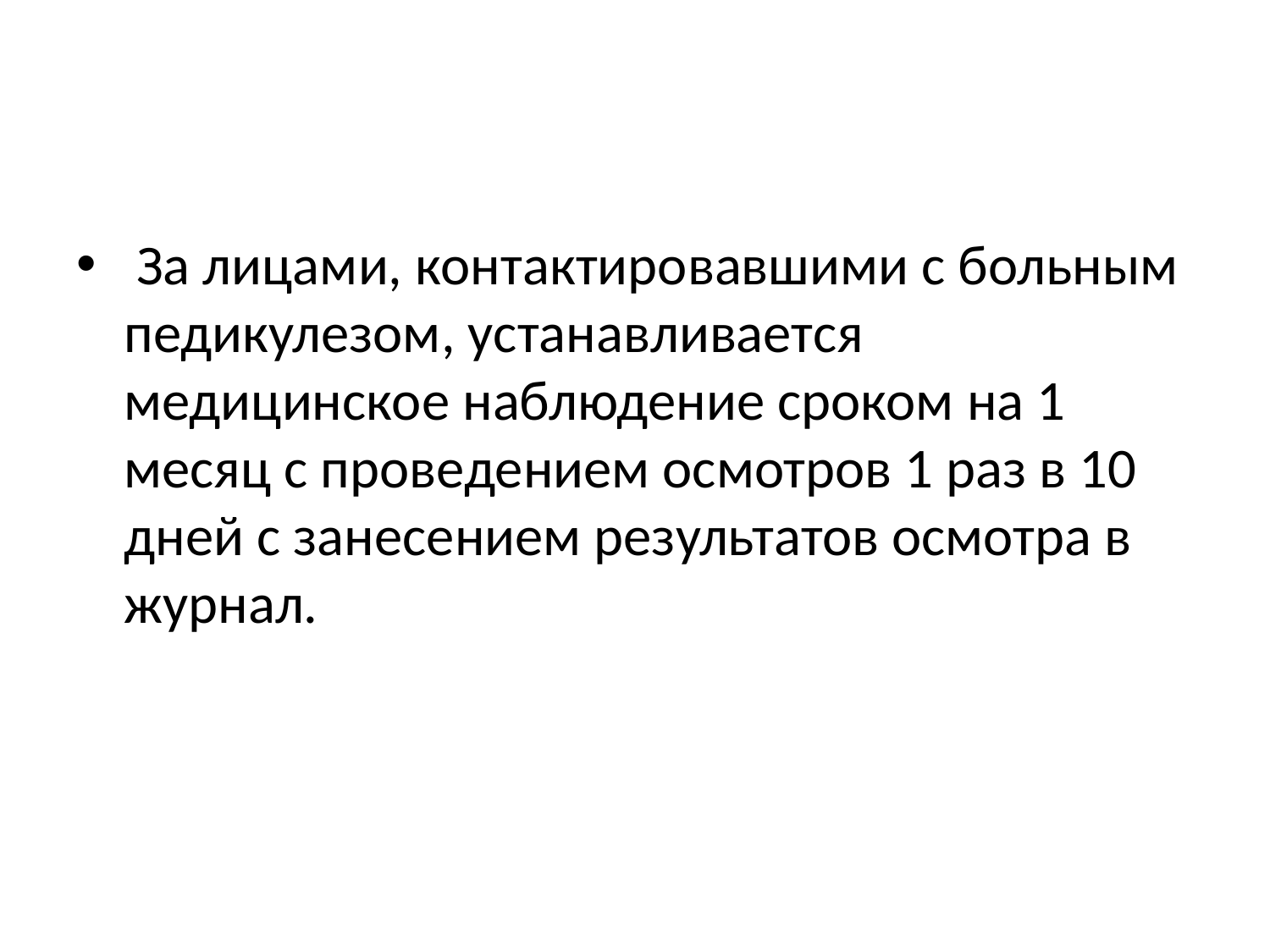

#
 За лицами, контактировавшими с больным педикулезом, устанавливается медицинское наблюдение сроком на 1 месяц с проведением осмотров 1 раз в 10 дней с занесением результатов осмотра в журнал.